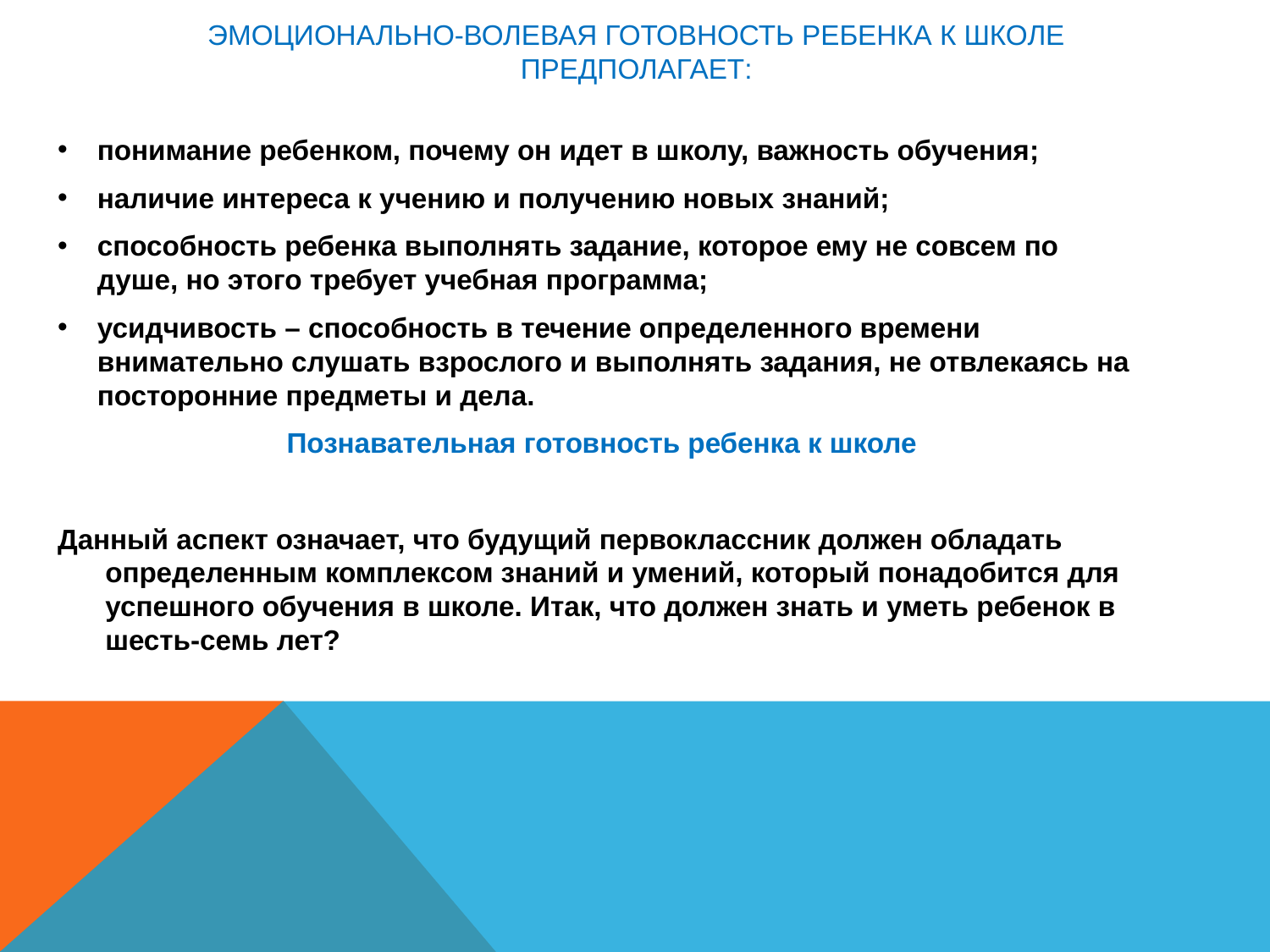

# Эмоционально-волевая готовность ребенка к школе предполагает:
понимание ребенком, почему он идет в школу, важность обучения;
наличие интереса к учению и получению новых знаний;
способность ребенка выполнять задание, которое ему не совсем по душе, но этого требует учебная программа;
усидчивость – способность в течение определенного времени внимательно слушать взрослого и выполнять задания, не отвлекаясь на посторонние предметы и дела.
Познавательная готовность ребенка к школе

Данный аспект означает, что будущий первоклассник должен обладать определенным комплексом знаний и умений, который понадобится для успешного обучения в школе. Итак, что должен знать и уметь ребенок в шесть-семь лет?